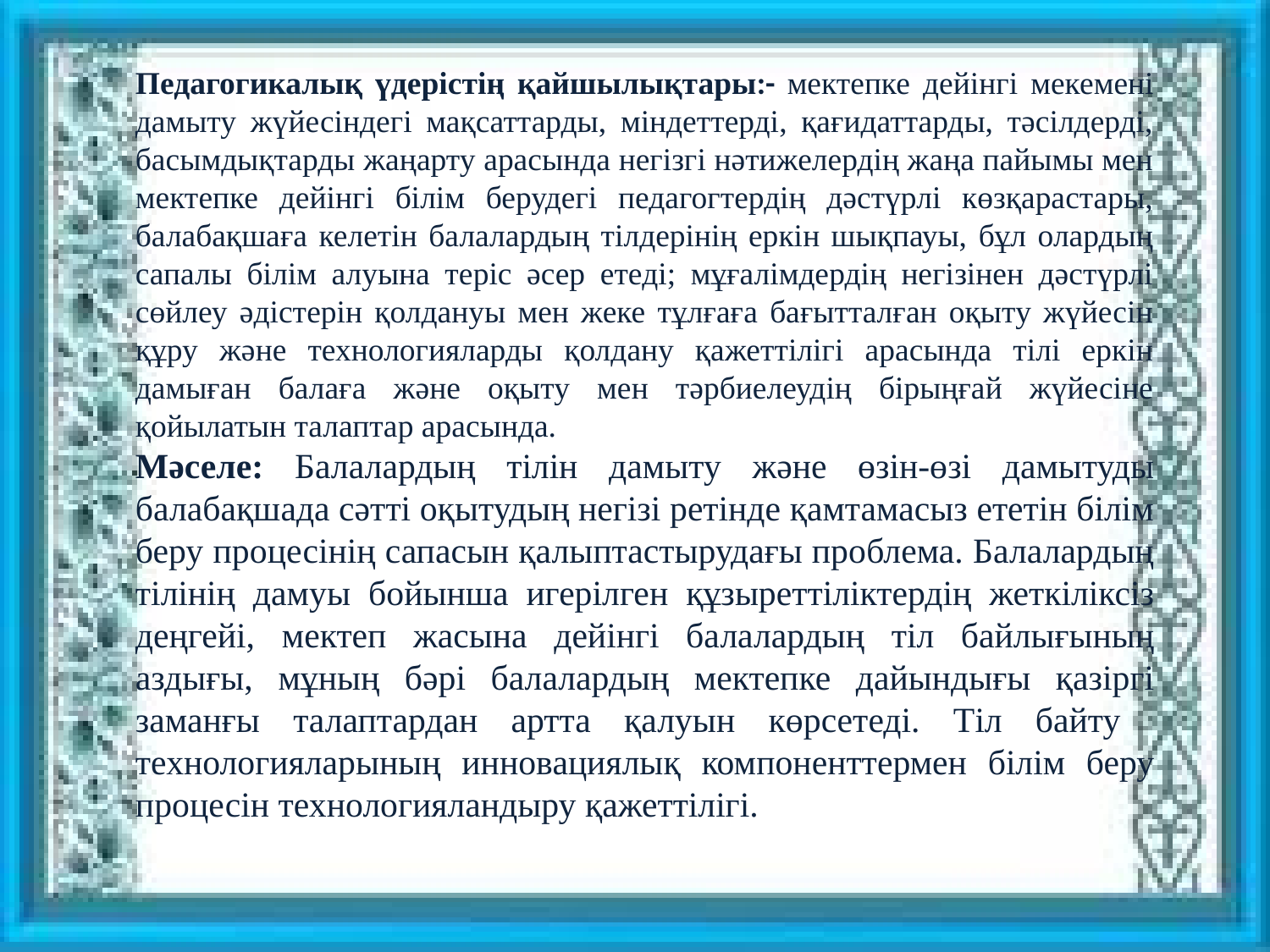

Педагогикалық үдерістің қайшылықтары:- мектепке дейінгі мекемені дамыту жүйесіндегі мақсаттарды, міндеттерді, қағидаттарды, тәсілдерді, басымдықтарды жаңарту арасында негізгі нәтижелердің жаңа пайымы мен мектепке дейінгі білім берудегі педагогтердің дәстүрлі көзқарастары, балабақшаға келетін балалардың тілдерінің еркін шықпауы, бұл олардың сапалы білім алуына теріс әсер етеді; мұғалімдердің негізінен дәстүрлі сөйлеу әдістерін қолдануы мен жеке тұлғаға бағытталған оқыту жүйесін құру және технологияларды қолдану қажеттілігі арасында тілі еркін дамыған балаға және оқыту мен тәрбиелеудің бірыңғай жүйесіне қойылатын талаптар арасында.
Мәселе: Балалардың тілін дамыту және өзін-өзі дамытуды балабақшада сәтті оқытудың негізі ретінде қамтамасыз ететін білім беру процесінің сапасын қалыптастырудағы проблема. Балалардың тілінің дамуы бойынша игерілген құзыреттіліктердің жеткіліксіз деңгейі, мектеп жасына дейінгі балалардың тіл байлығының аздығы, мұның бәрі балалардың мектепке дайындығы қазіргі заманғы талаптардан артта қалуын көрсетеді. Тіл байту  технологияларының инновациялық компоненттермен білім беру процесін технологияландыру қажеттілігі.